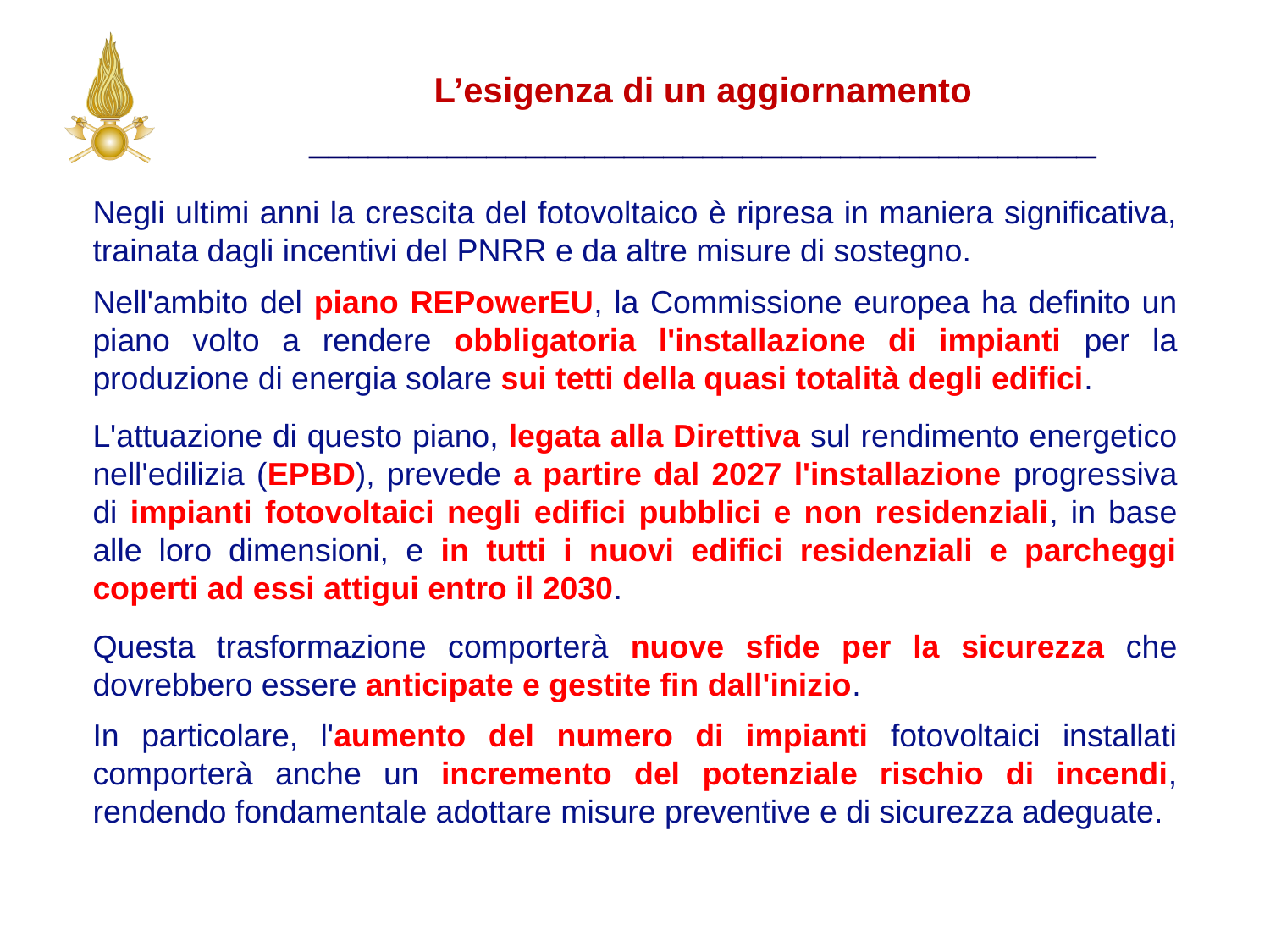

L’esigenza di un aggiornamento
________________________________________
Negli ultimi anni la crescita del fotovoltaico è ripresa in maniera significativa, trainata dagli incentivi del PNRR e da altre misure di sostegno.
Nell'ambito del piano REPowerEU, la Commissione europea ha definito un piano volto a rendere obbligatoria l'installazione di impianti per la produzione di energia solare sui tetti della quasi totalità degli edifici.
L'attuazione di questo piano, legata alla Direttiva sul rendimento energetico nell'edilizia (EPBD), prevede a partire dal 2027 l'installazione progressiva di impianti fotovoltaici negli edifici pubblici e non residenziali, in base alle loro dimensioni, e in tutti i nuovi edifici residenziali e parcheggi coperti ad essi attigui entro il 2030.
Questa trasformazione comporterà nuove sfide per la sicurezza che dovrebbero essere anticipate e gestite fin dall'inizio.
In particolare, l'aumento del numero di impianti fotovoltaici installati comporterà anche un incremento del potenziale rischio di incendi, rendendo fondamentale adottare misure preventive e di sicurezza adeguate.